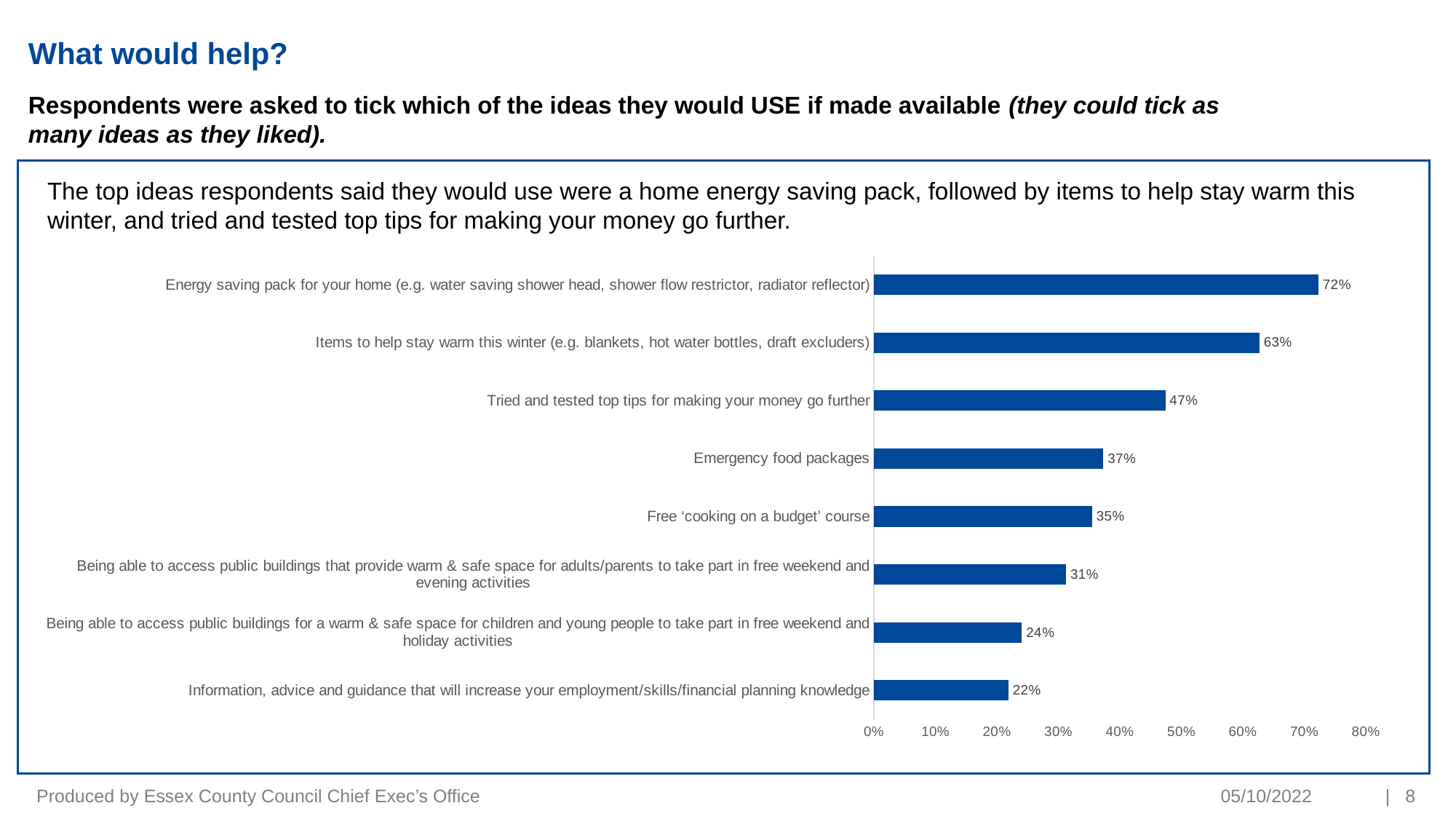

# What would help?
Respondents were asked to tick which of the ideas they would USE if made available (they could tick as many ideas as they liked).

The top ideas respondents said they would use were a home energy saving pack, followed by items to help stay warm this winter, and tried and tested top tips for making your money go further.

### Chart

| Category |  |
|---|---|
| Information, advice and guidance that will increase your employment/skills/financial planning knowledge | 0.2187 |
| Being able to access public buildings for a warm & safe space for children and young people to take part in free weekend and holiday activities | 0.2406 |
| Being able to access public buildings that provide warm & safe space for adults/parents to take part in free weekend and evening activities | 0.3123 |
| Free ‘cooking on a budget’ course | 0.3548 |
| Emergency food packages | 0.373 |
| Tried and tested top tips for making your money go further | 0.4739 |
| Items to help stay warm this winter (e.g. blankets, hot water bottles, draft excluders) | 0.627 |
| Energy saving pack for your home (e.g. water saving shower head, shower flow restrictor, radiator reflector) | 0.723 |
Produced by Essex County Council Chief Exec’s Office
05/10/2022
|   8